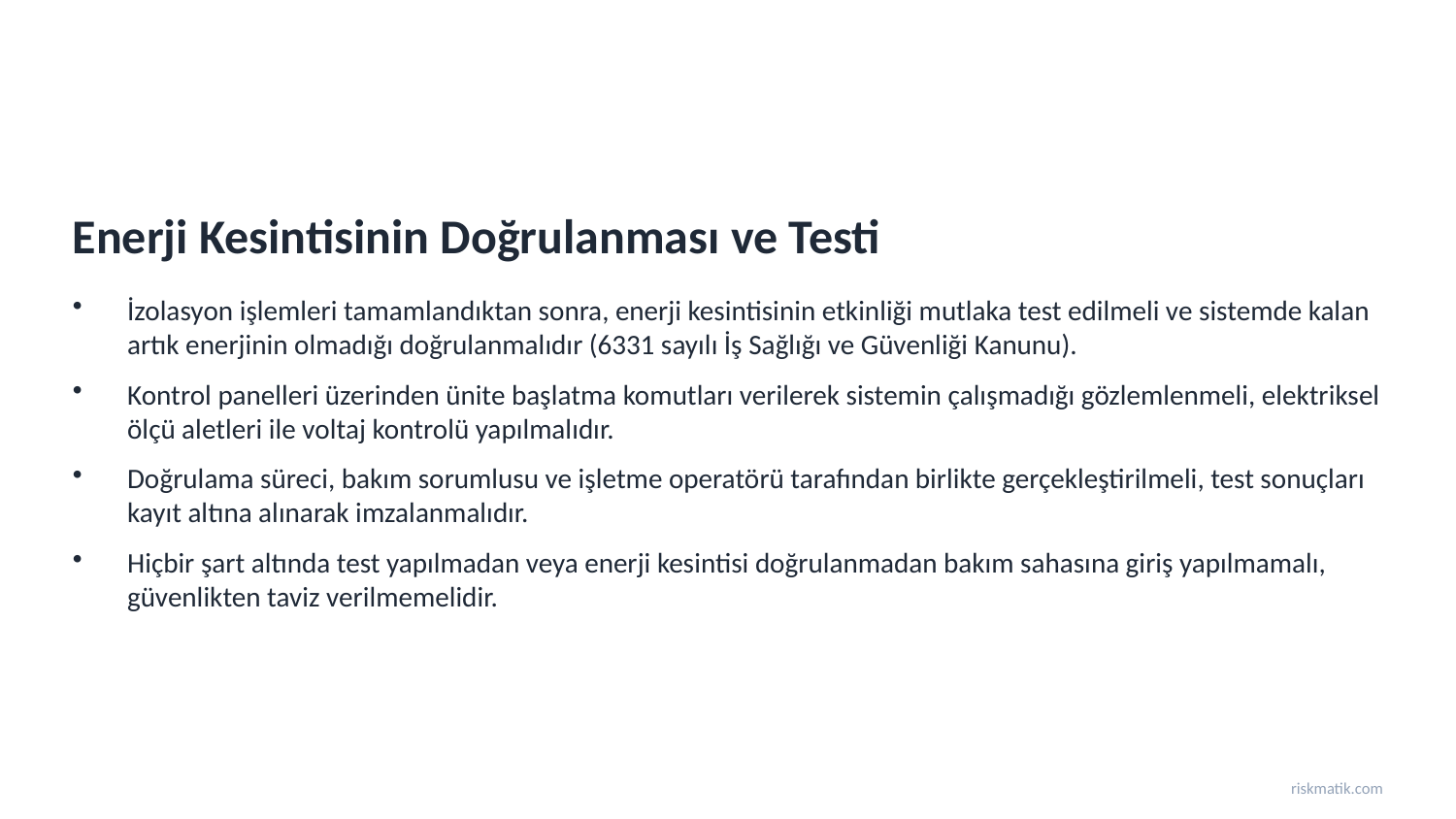

Enerji Kesintisinin Doğrulanması ve Testi
İzolasyon işlemleri tamamlandıktan sonra, enerji kesintisinin etkinliği mutlaka test edilmeli ve sistemde kalan artık enerjinin olmadığı doğrulanmalıdır (6331 sayılı İş Sağlığı ve Güvenliği Kanunu).
Kontrol panelleri üzerinden ünite başlatma komutları verilerek sistemin çalışmadığı gözlemlenmeli, elektriksel ölçü aletleri ile voltaj kontrolü yapılmalıdır.
Doğrulama süreci, bakım sorumlusu ve işletme operatörü tarafından birlikte gerçekleştirilmeli, test sonuçları kayıt altına alınarak imzalanmalıdır.
Hiçbir şart altında test yapılmadan veya enerji kesintisi doğrulanmadan bakım sahasına giriş yapılmamalı, güvenlikten taviz verilmemelidir.
riskmatik.com